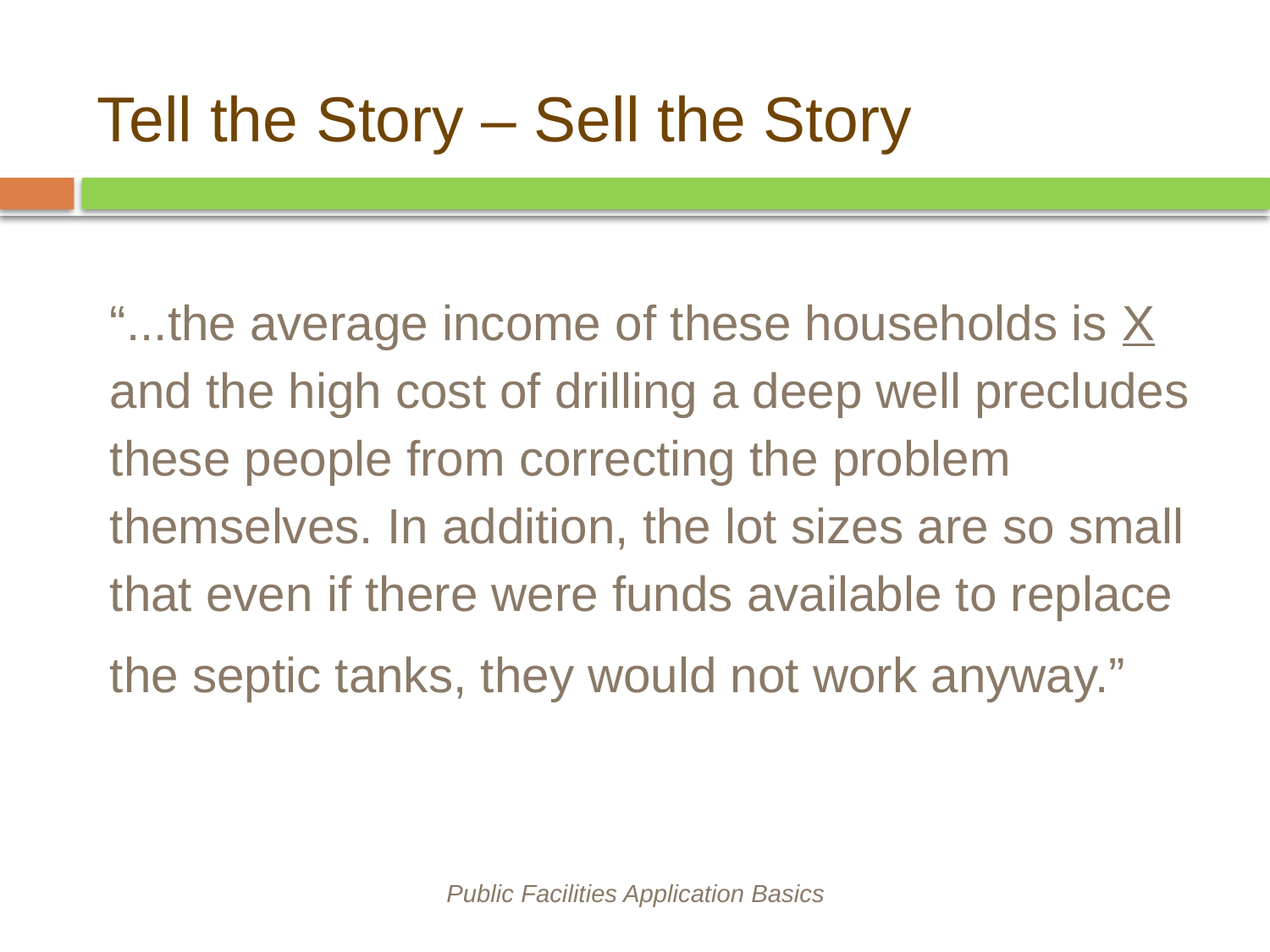

# Tell the Story – Sell the Story
	“...the average income of these households is X and the high cost of drilling a deep well precludes these people from correcting the problem themselves. In addition, the lot sizes are so small that even if there were funds available to replace the septic tanks, they would not work anyway.”
Public Facilities Application Basics